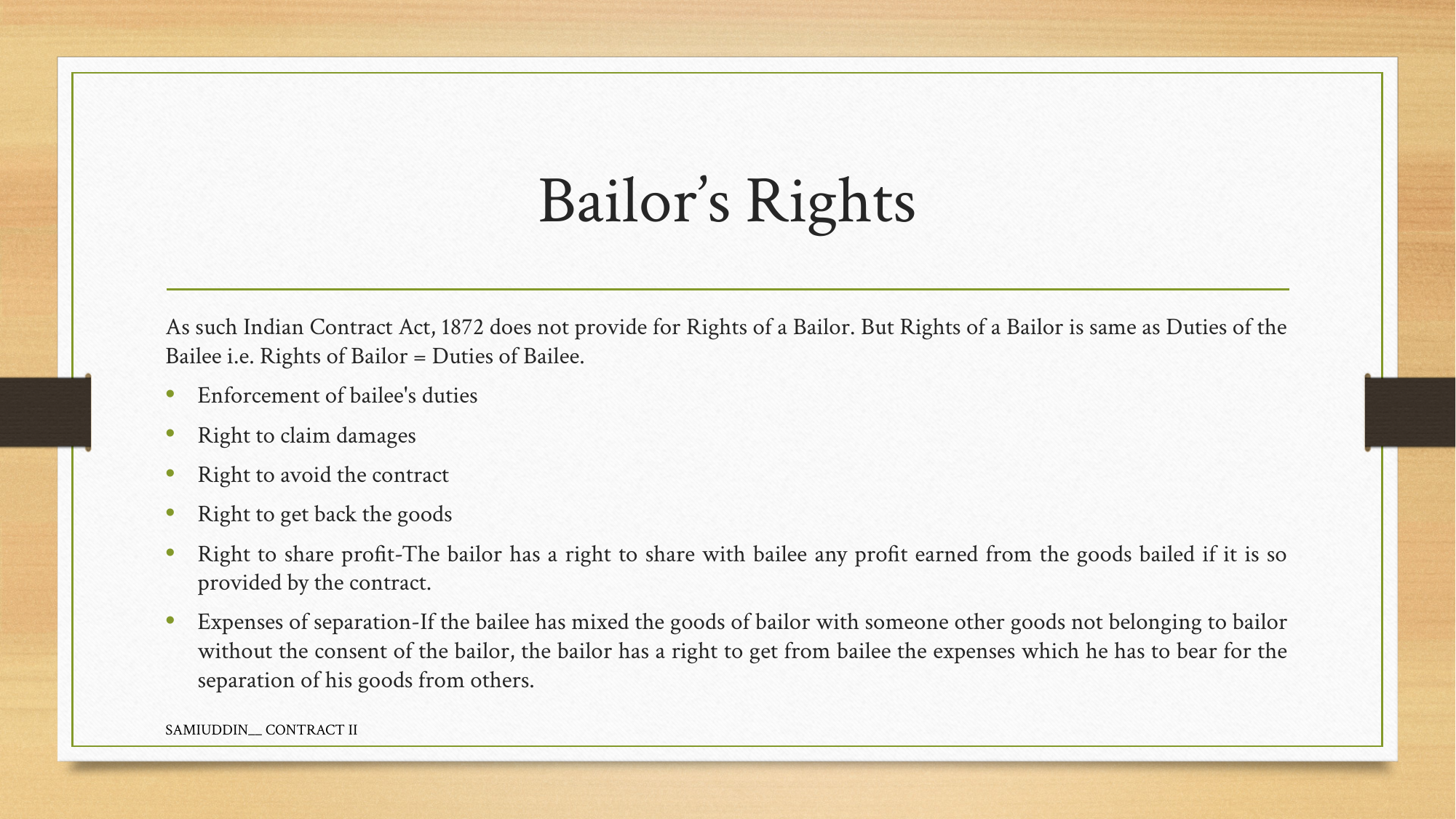

# Bailor’s Rights
As such Indian Contract Act, 1872 does not provide for Rights of a Bailor. But Rights of a Bailor is same as Duties of the Bailee i.e. Rights of Bailor = Duties of Bailee.
Enforcement of bailee's duties
Right to claim damages
Right to avoid the contract
Right to get back the goods
Right to share profit-The bailor has a right to share with bailee any profit earned from the goods bailed if it is so provided by the contract.
Expenses of separation-If the bailee has mixed the goods of bailor with someone other goods not belonging to bailor without the consent of the bailor, the bailor has a right to get from bailee the expenses which he has to bear for the separation of his goods from others.
SAMIUDDIN__ CONTRACT II